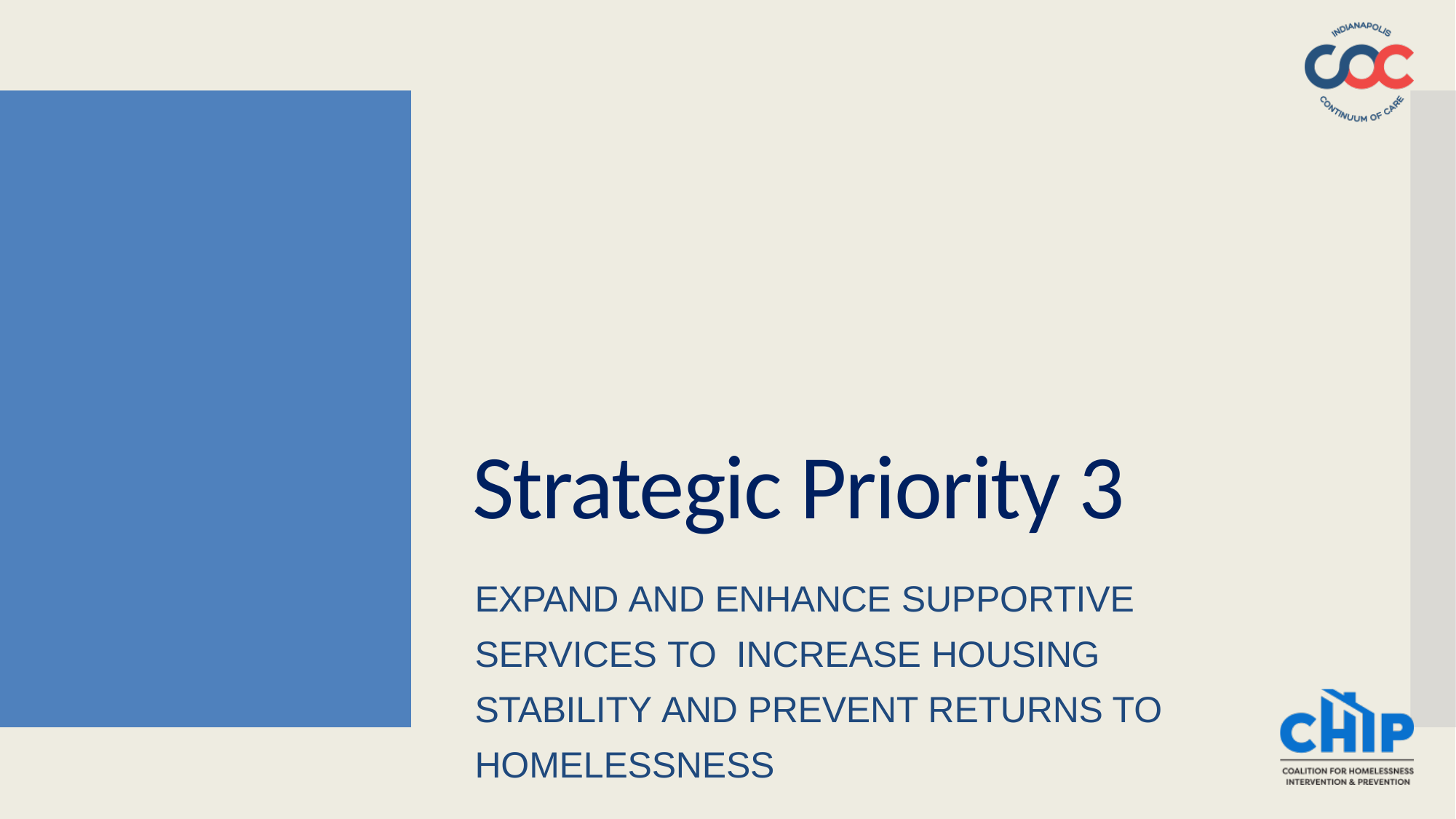

# Strategic Priority 3
EXPAND AND ENHANCE SUPPORTIVE SERVICES TO  INCREASE HOUSING  STABILITY AND PREVENT RETURNS TO HOMELESSNESS